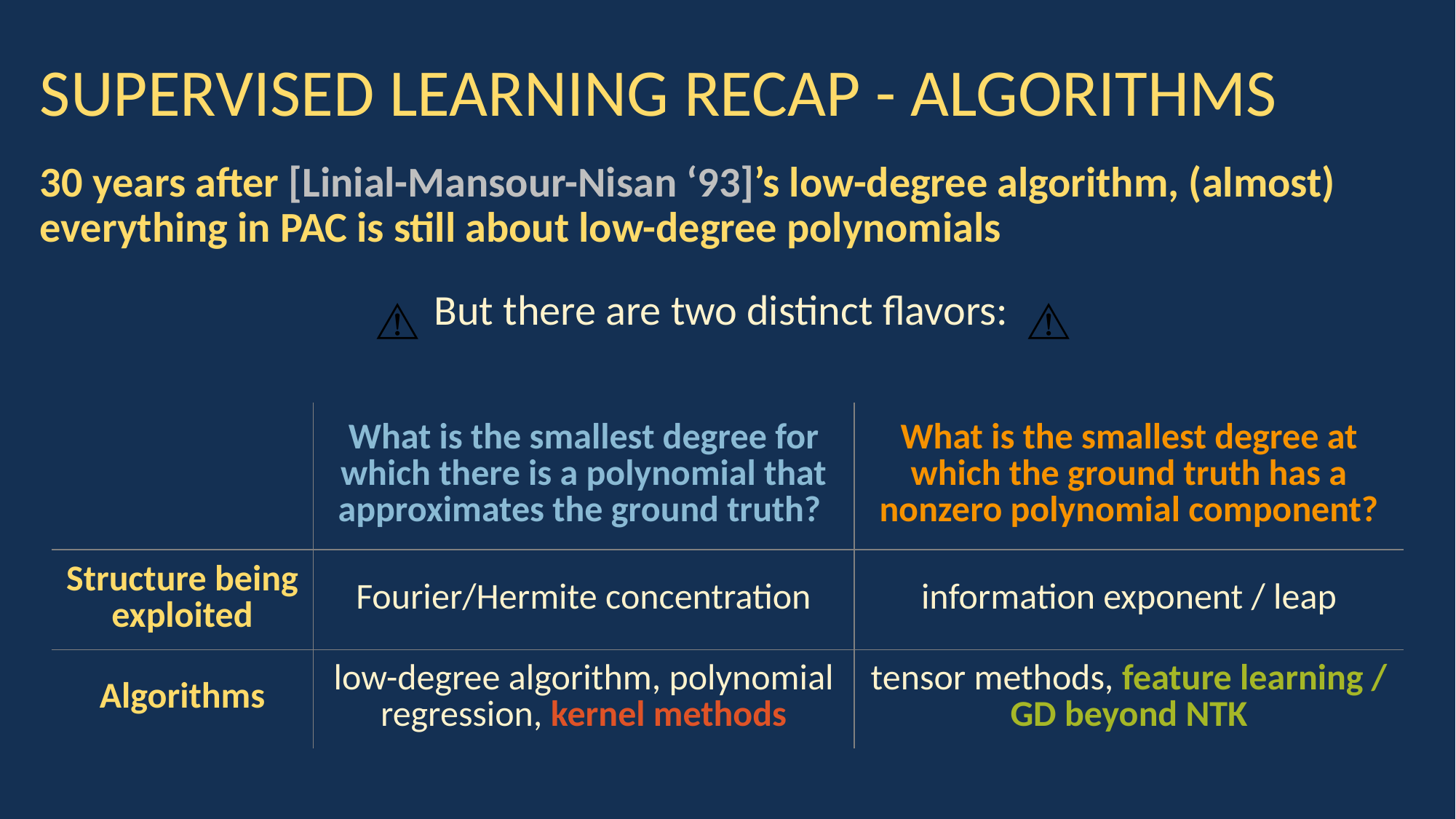

# SUPERVISED LEARNING RECAP - ALGORITHMS
30 years after [Linial-Mansour-Nisan ‘93]’s low-degree algorithm, (almost) everything in PAC is still about low-degree polynomials

     But there are two distinct flavors:
⚠️
⚠️
|  | What is the smallest degree for which there is a polynomial that approximates the ground truth? | What is the smallest degree at which the ground truth has a nonzero polynomial component? |
| --- | --- | --- |
| Structure being exploited | Fourier/Hermite concentration | information exponent / leap |
| Algorithms | low-degree algorithm, polynomial regression, kernel methods | tensor methods, feature learning / GD beyond NTK |